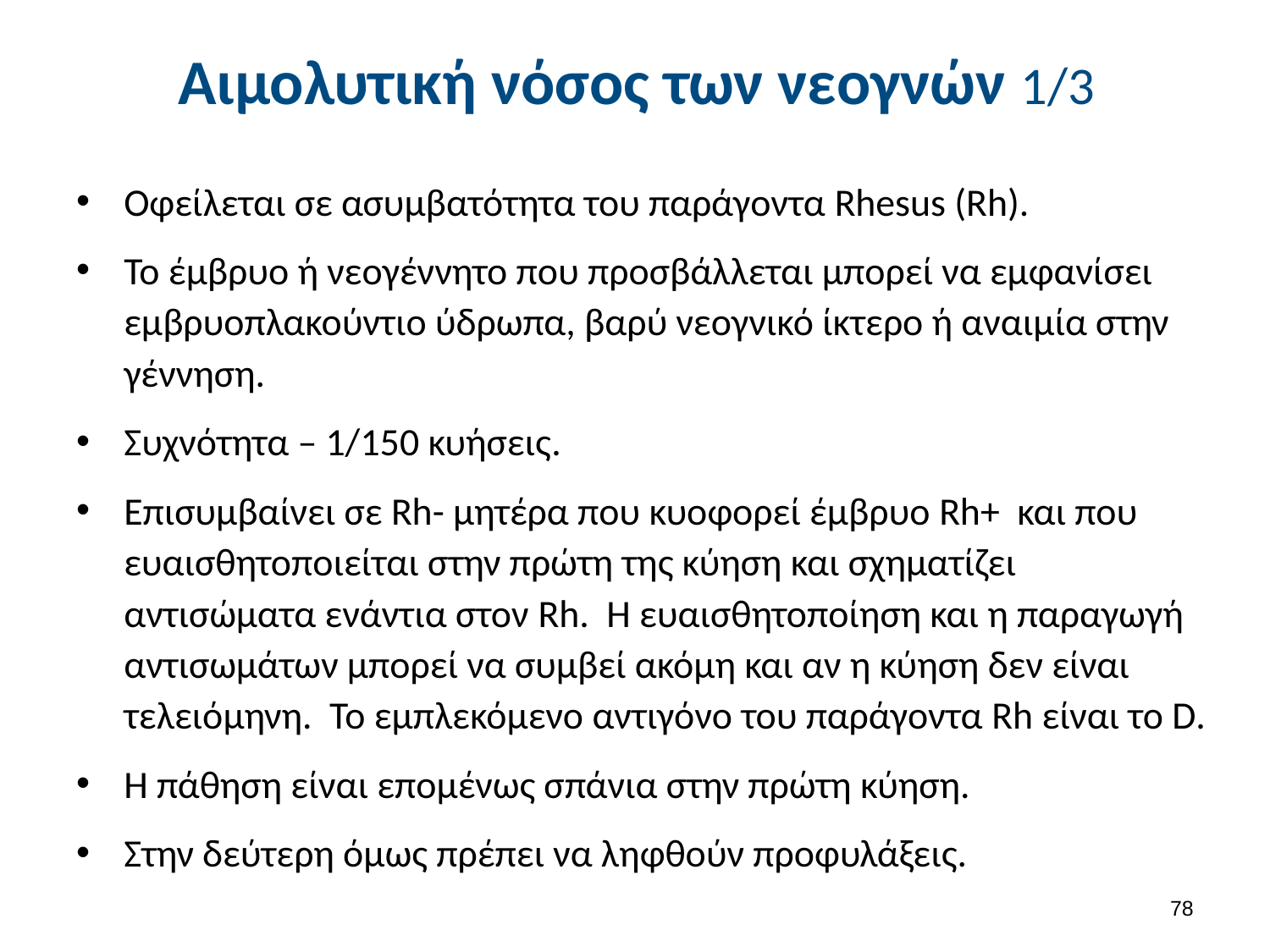

# Αιμολυτική νόσος των νεογνών 1/3
Οφείλεται σε ασυμβατότητα του παράγοντα Rhesus (Rh).
Το έμβρυο ή νεογέννητο που προσβάλλεται μπορεί να εμφανίσει εμβρυοπλακούντιο ύδρωπα, βαρύ νεογνικό ίκτερο ή αναιμία στην γέννηση.
Συχνότητα – 1/150 κυήσεις.
Επισυμβαίνει σε Rh- μητέρα που κυοφορεί έμβρυο Rh+  και που ευαισθητοποιείται στην πρώτη της κύηση και σχηματίζει αντισώματα ενάντια στον Rh.  Η ευαισθητοποίηση και η παραγωγή αντισωμάτων μπορεί να συμβεί ακόμη και αν η κύηση δεν είναι τελειόμηνη.  Το εμπλεκόμενο αντιγόνο του παράγοντα Rh είναι το D.
Η πάθηση είναι επομένως σπάνια στην πρώτη κύηση.
Στην δεύτερη όμως πρέπει να ληφθούν προφυλάξεις.
78